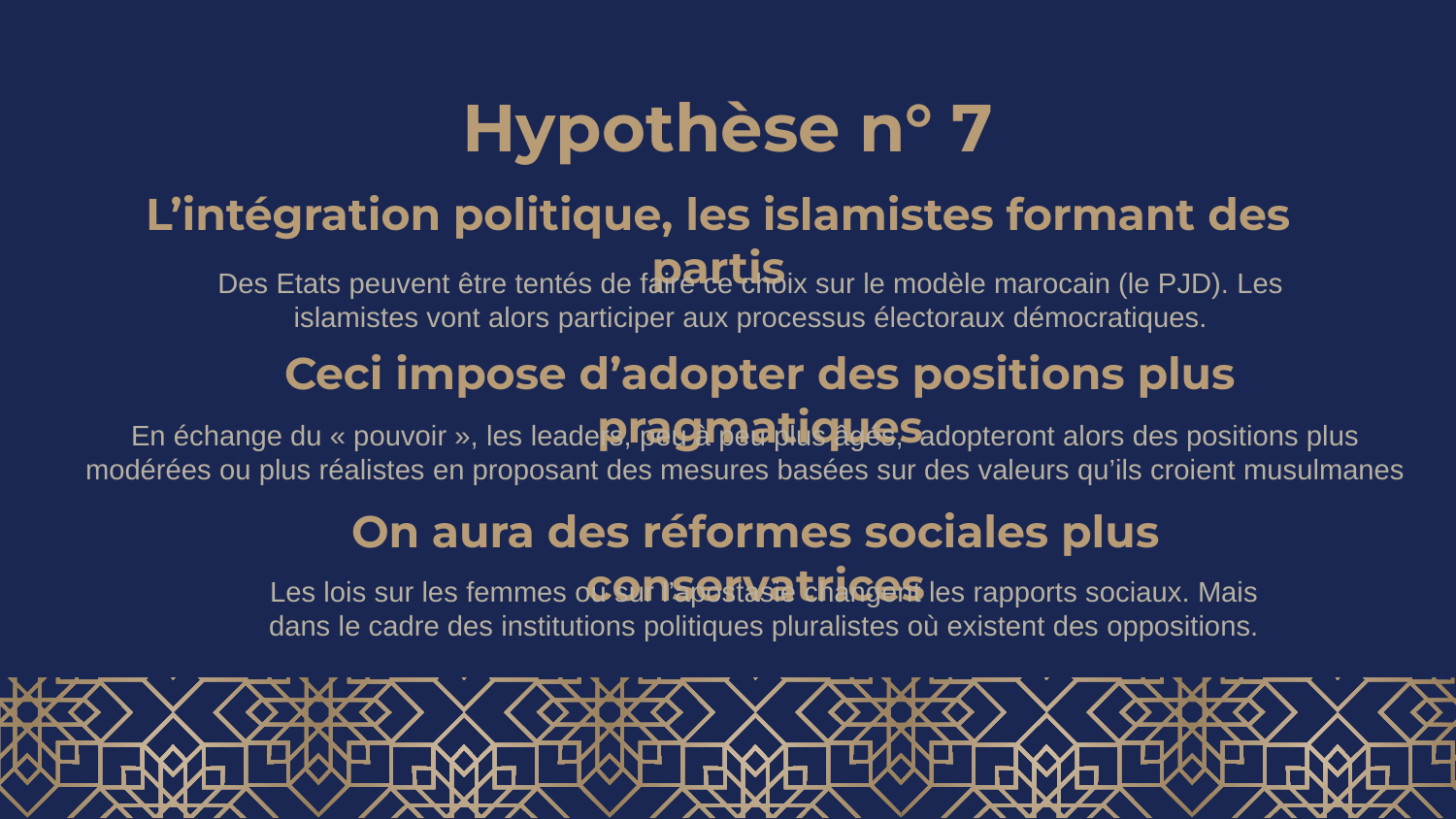

# Hypothèse n° 7
L’intégration politique, les islamistes formant des partis
Des Etats peuvent être tentés de faire ce choix sur le modèle marocain (le PJD). Les islamistes vont alors participer aux processus électoraux démocratiques.
Ceci impose d’adopter des positions plus pragmatiques
En échange du « pouvoir », les leaders, peu à peu plus âgés,  adopteront alors des positions plus modérées ou plus réalistes en proposant des mesures basées sur des valeurs qu’ils croient musulmanes
On aura des réformes sociales plus conservatrices
Les lois sur les femmes ou sur l’apostasie changent les rapports sociaux. Mais dans le cadre des institutions politiques pluralistes où existent des oppositions.